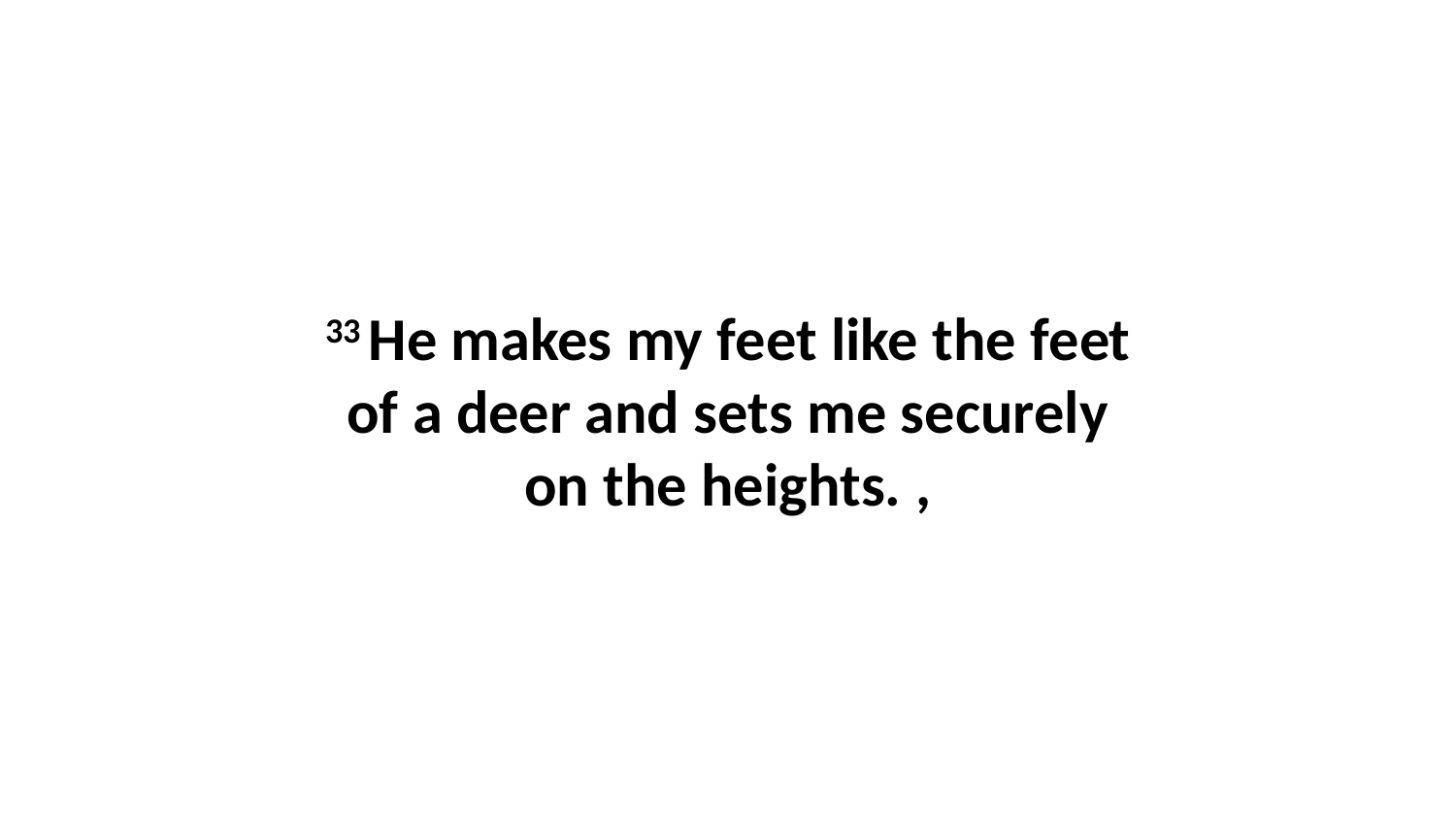

33 He makes my feet like the feet of a deer and sets me securely on the heights. ,